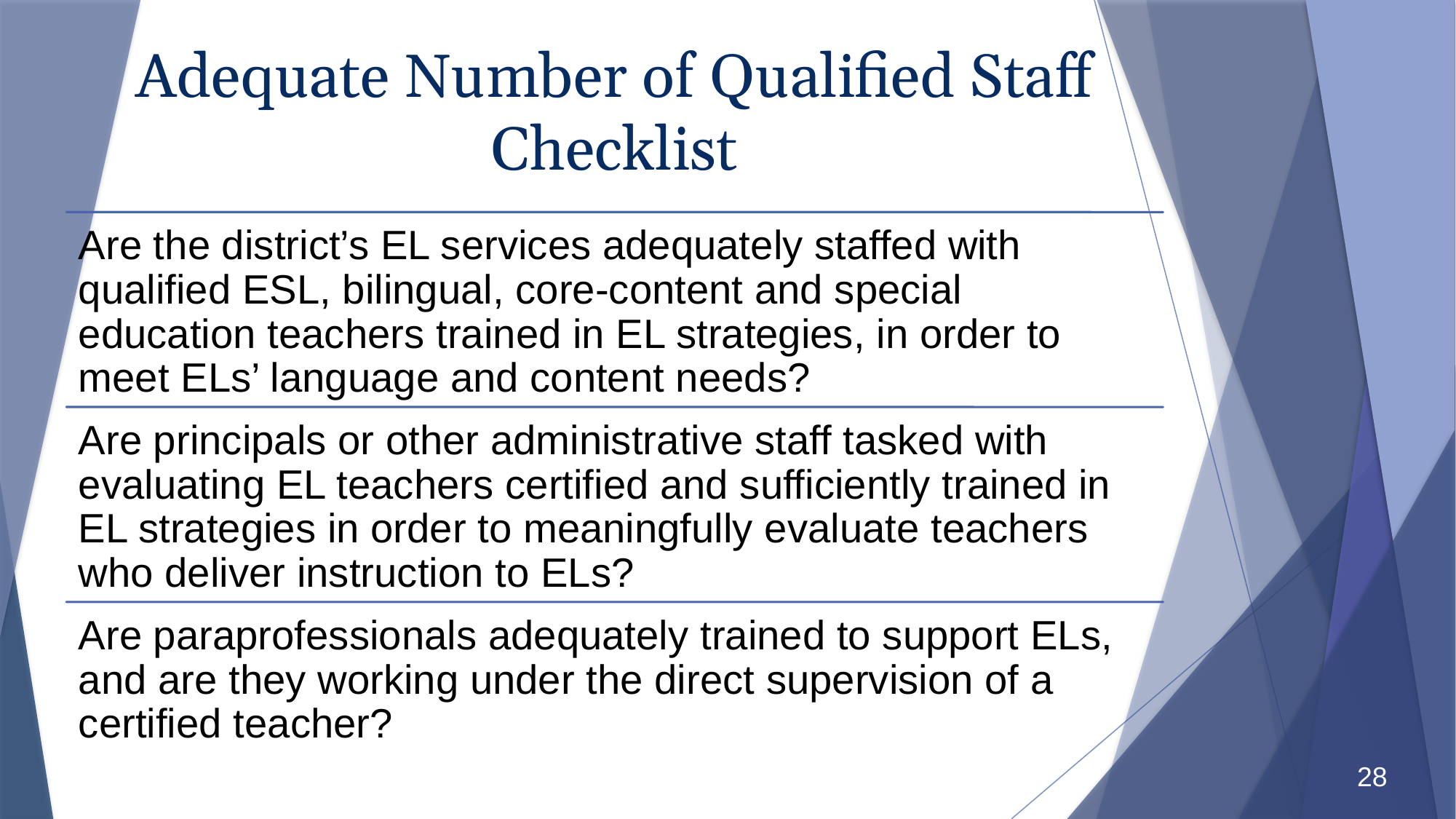

# Adequate Number of Qualified Staff Checklist
Are the district’s EL services adequately staffed with qualified ESL, bilingual, core-content and special education teachers trained in EL strategies, in order to meet ELs’ language and content needs?
Are principals or other administrative staff tasked with evaluating EL teachers certified and sufficiently trained in EL strategies in order to meaningfully evaluate teachers who deliver instruction to ELs?
Are paraprofessionals adequately trained to support ELs, and are they working under the direct supervision of a certified teacher?
28